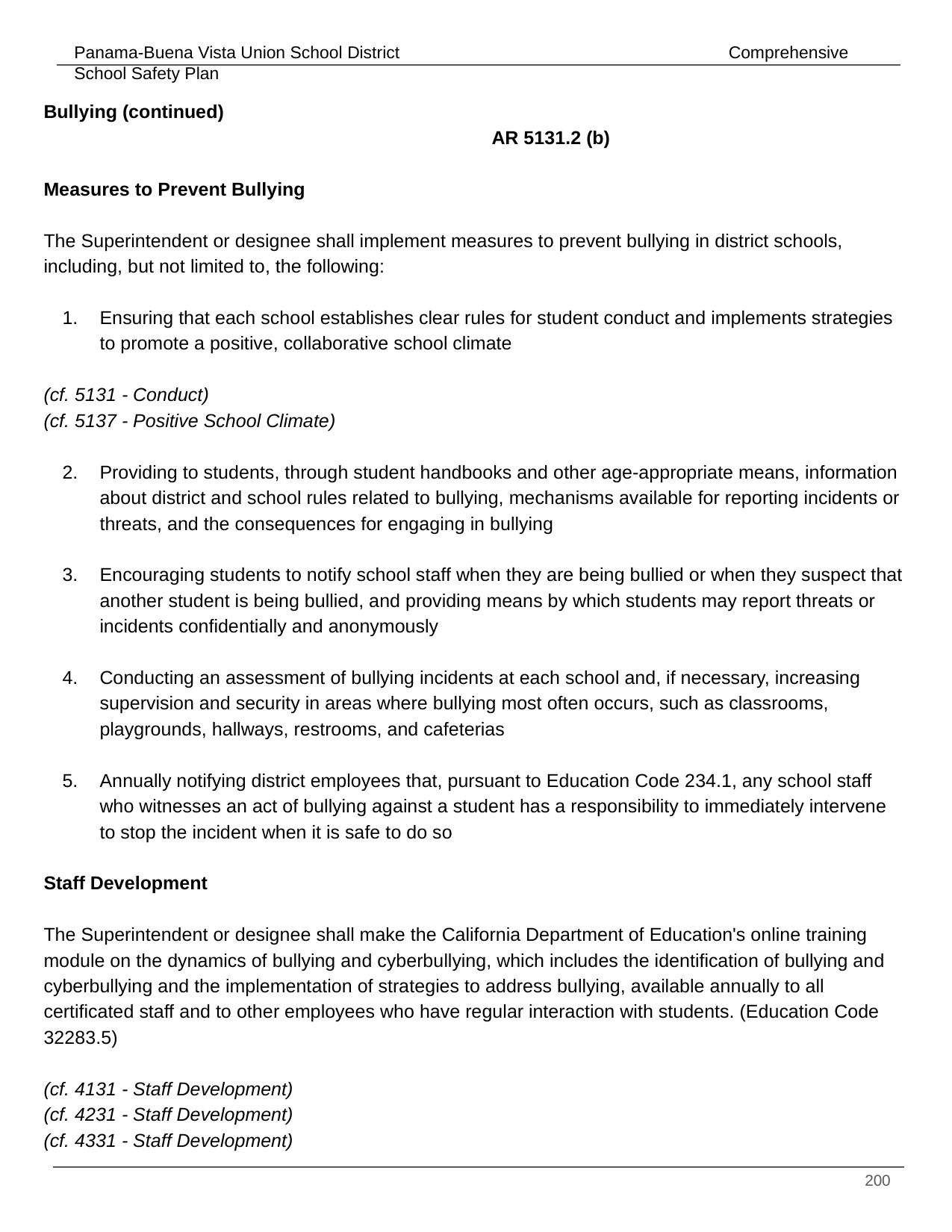

Bullying (continued)									    	AR 5131.2 (b)

Measures to Prevent Bullying

The Superintendent or designee shall implement measures to prevent bullying in district schools, including, but not limited to, the following:

Ensuring that each school establishes clear rules for student conduct and implements strategies to promote a positive, collaborative school climate

(cf. 5131 - Conduct)
(cf. 5137 - Positive School Climate)

Providing to students, through student handbooks and other age-appropriate means, information about district and school rules related to bullying, mechanisms available for reporting incidents or threats, and the consequences for engaging in bullying

Encouraging students to notify school staff when they are being bullied or when they suspect that another student is being bullied, and providing means by which students may report threats or incidents confidentially and anonymously

Conducting an assessment of bullying incidents at each school and, if necessary, increasing supervision and security in areas where bullying most often occurs, such as classrooms, playgrounds, hallways, restrooms, and cafeterias

Annually notifying district employees that, pursuant to Education Code 234.1, any school staff who witnesses an act of bullying against a student has a responsibility to immediately intervene to stop the incident when it is safe to do so

Staff Development

The Superintendent or designee shall make the California Department of Education's online training module on the dynamics of bullying and cyberbullying, which includes the identification of bullying and cyberbullying and the implementation of strategies to address bullying, available annually to all certificated staff and to other employees who have regular interaction with students. (Education Code 32283.5)

(cf. 4131 - Staff Development)
(cf. 4231 - Staff Development)
(cf. 4331 - Staff Development)

200